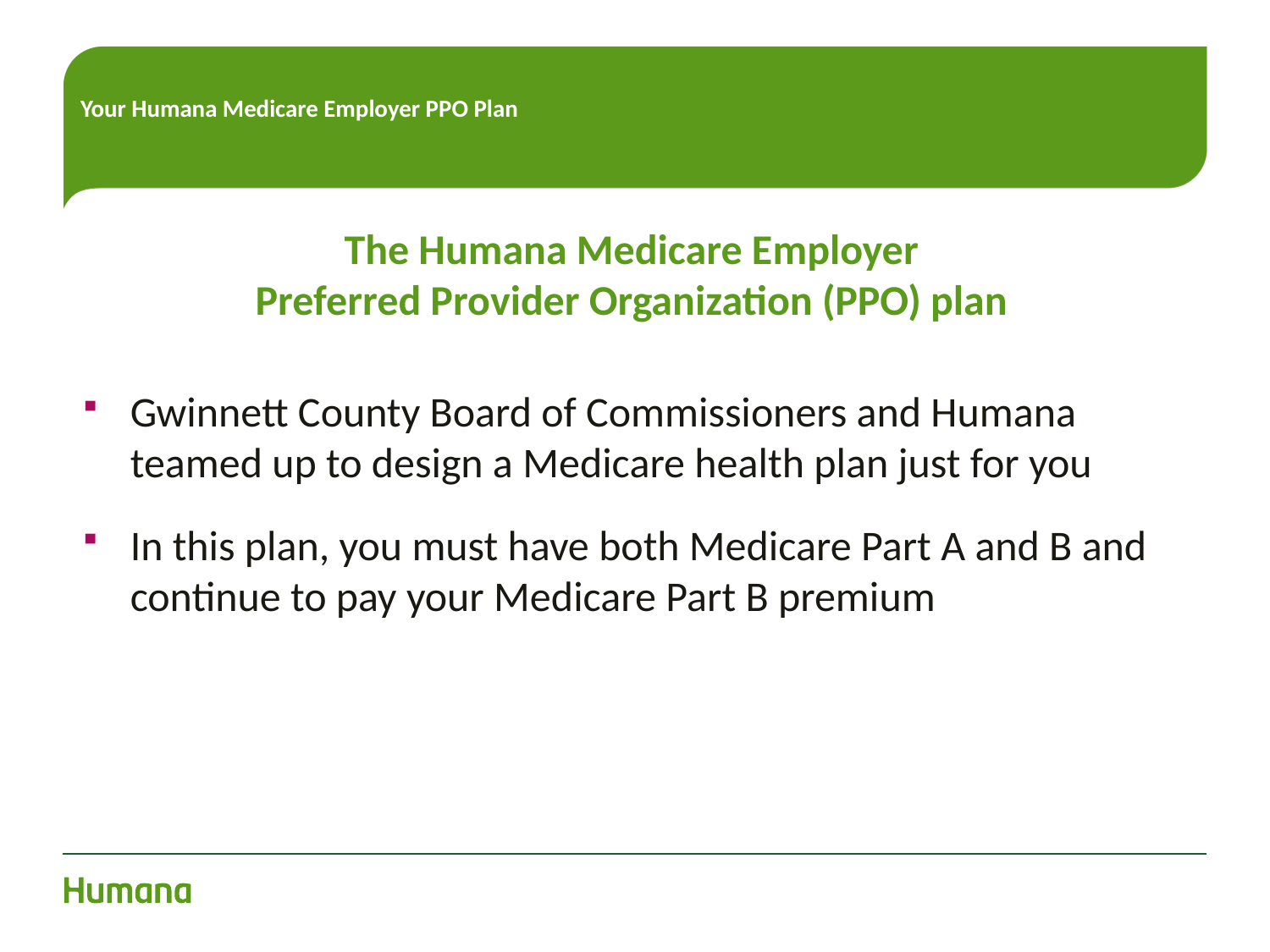

# Your Humana Medicare Employer PPO Plan

The Humana Medicare Employer
Preferred Provider Organization (PPO) plan

Gwinnett County Board of Commissioners and Humana teamed up to design a Medicare health plan just for you
In this plan, you must have both Medicare Part A and B and continue to pay your Medicare Part B premium